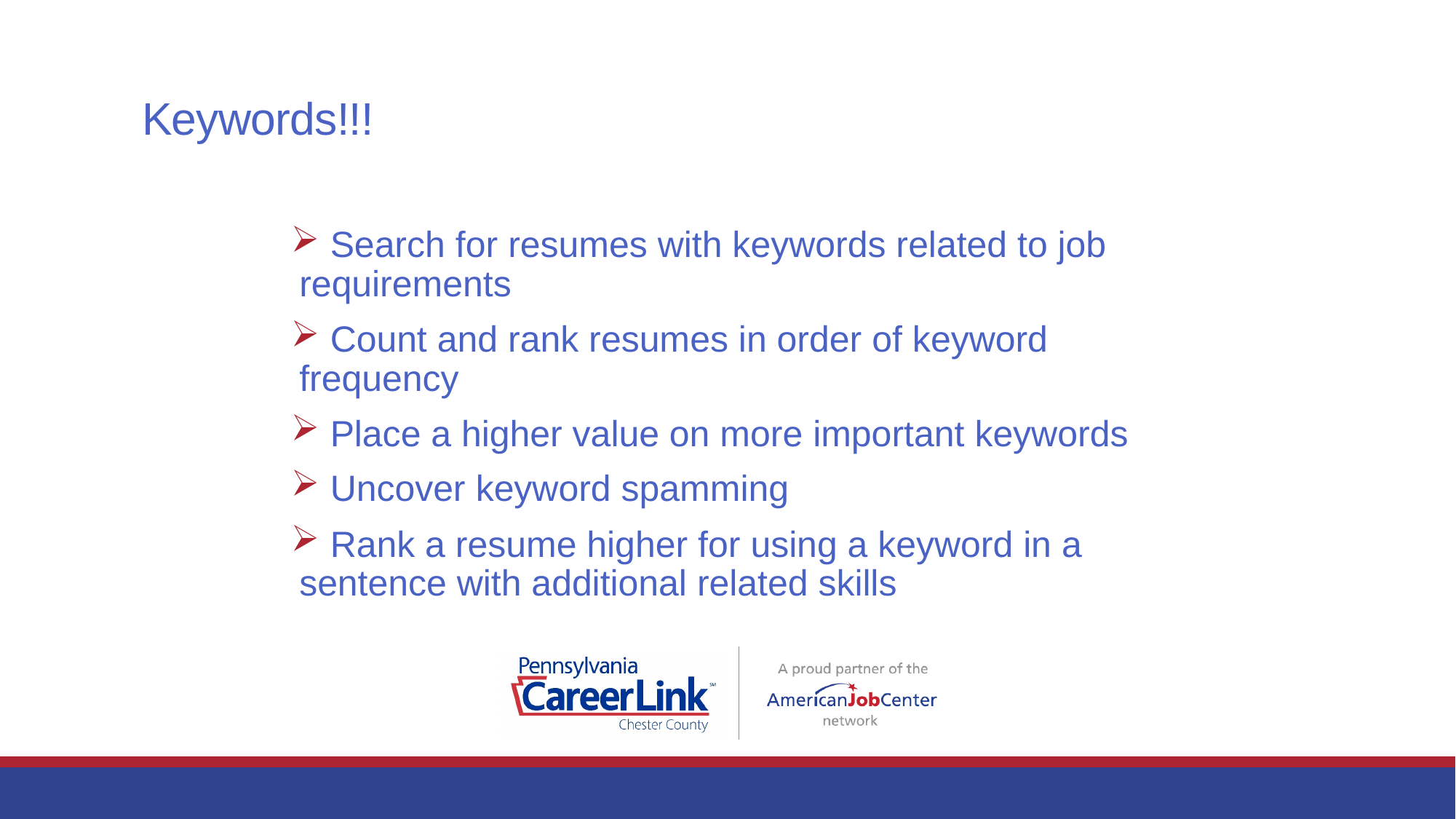

# Keywords!!!
 Search for resumes with keywords related to job requirements
 Count and rank resumes in order of keyword frequency
 Place a higher value on more important keywords
 Uncover keyword spamming
 Rank a resume higher for using a keyword in a sentence with additional related skills